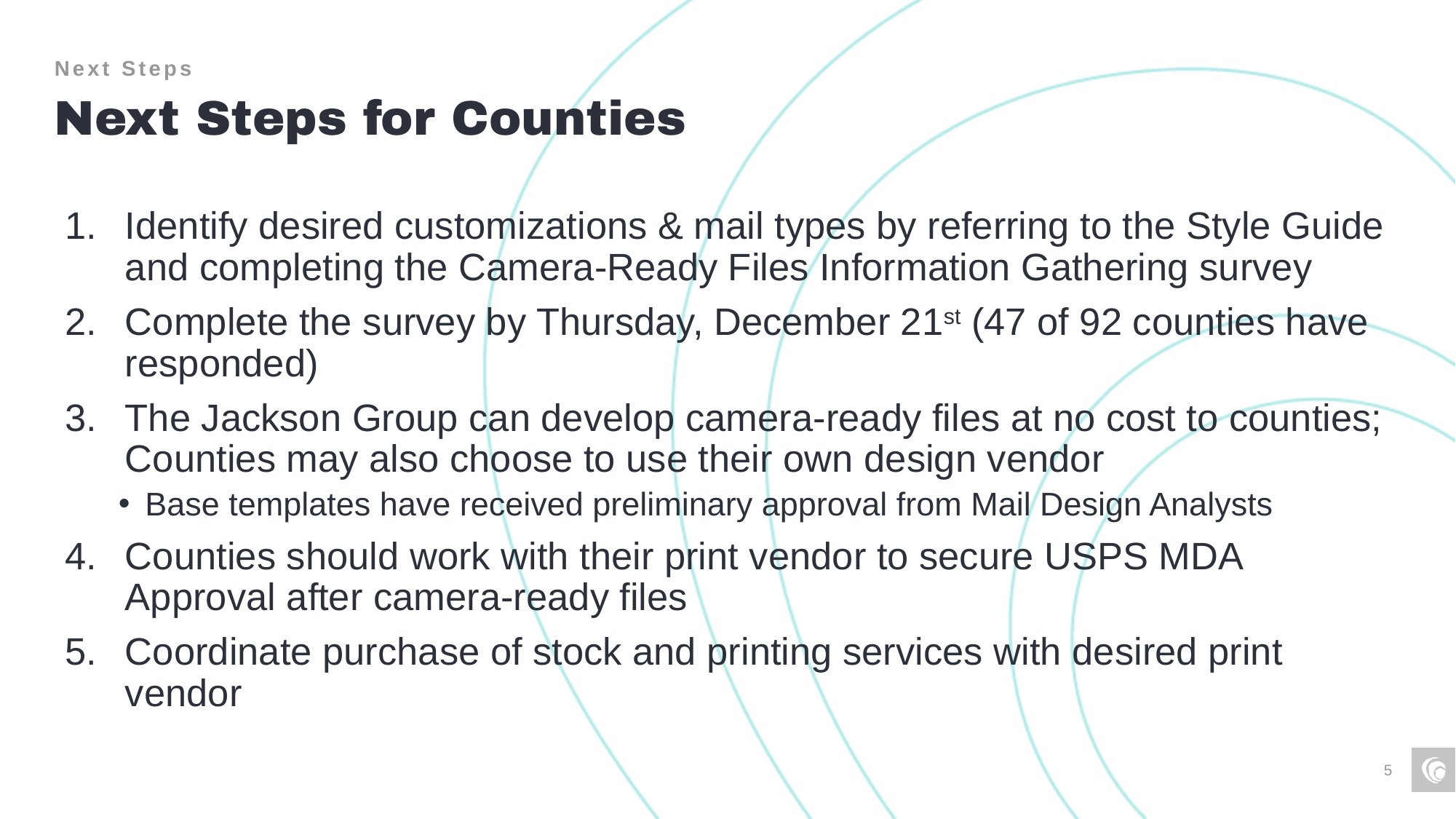

Next Steps
# Next Steps for Counties
Identify desired customizations & mail types by referring to the Style Guide and completing the Camera-Ready Files Information Gathering survey
Complete the survey by Thursday, December 21st (47 of 92 counties have responded)
The Jackson Group can develop camera-ready files at no cost to counties; Counties may also choose to use their own design vendor
Base templates have received preliminary approval from Mail Design Analysts
Counties should work with their print vendor to secure USPS MDA Approval after camera-ready files
Coordinate purchase of stock and printing services with desired print vendor